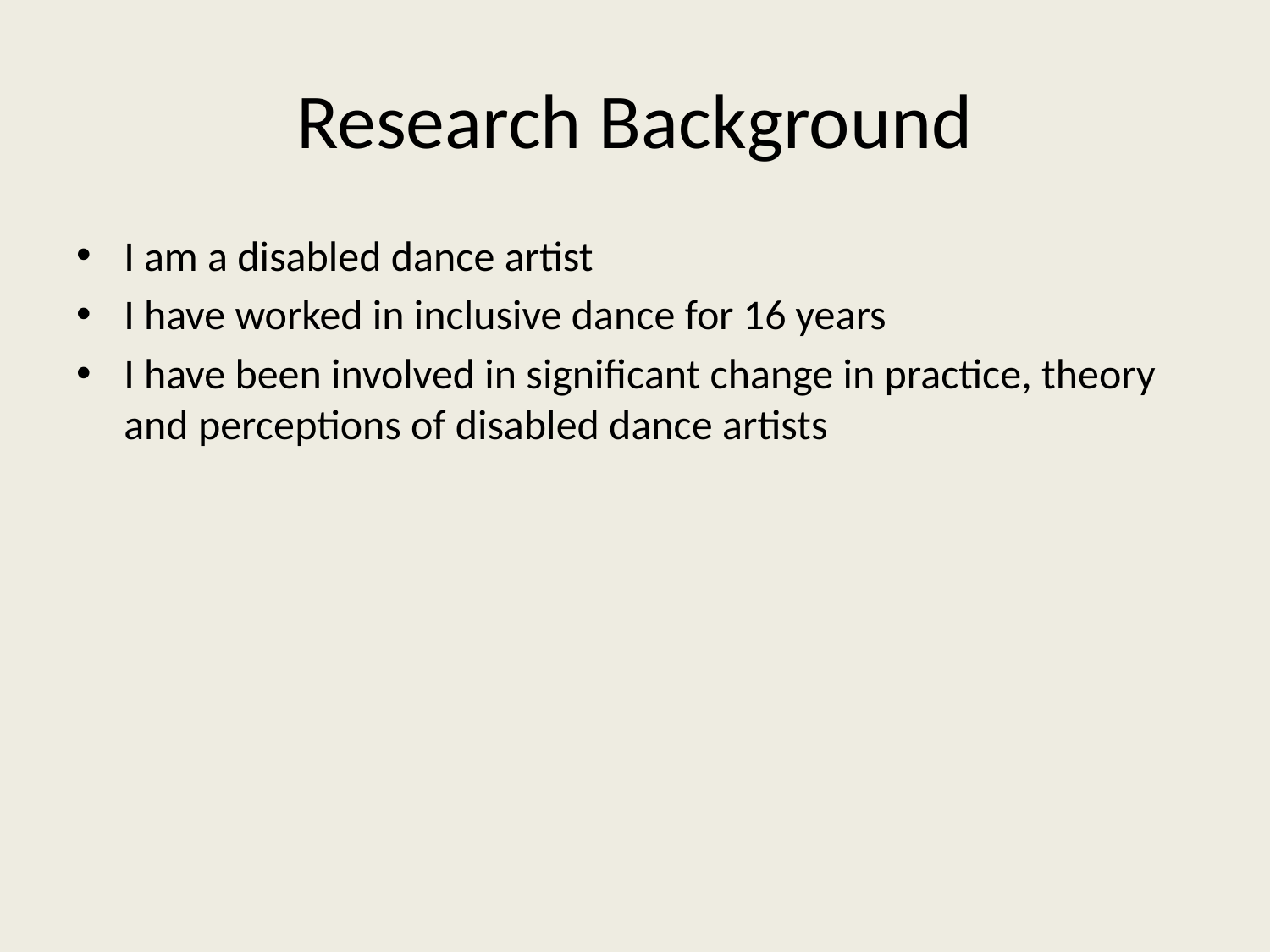

# Research Background
I am a disabled dance artist
I have worked in inclusive dance for 16 years
I have been involved in significant change in practice, theory and perceptions of disabled dance artists